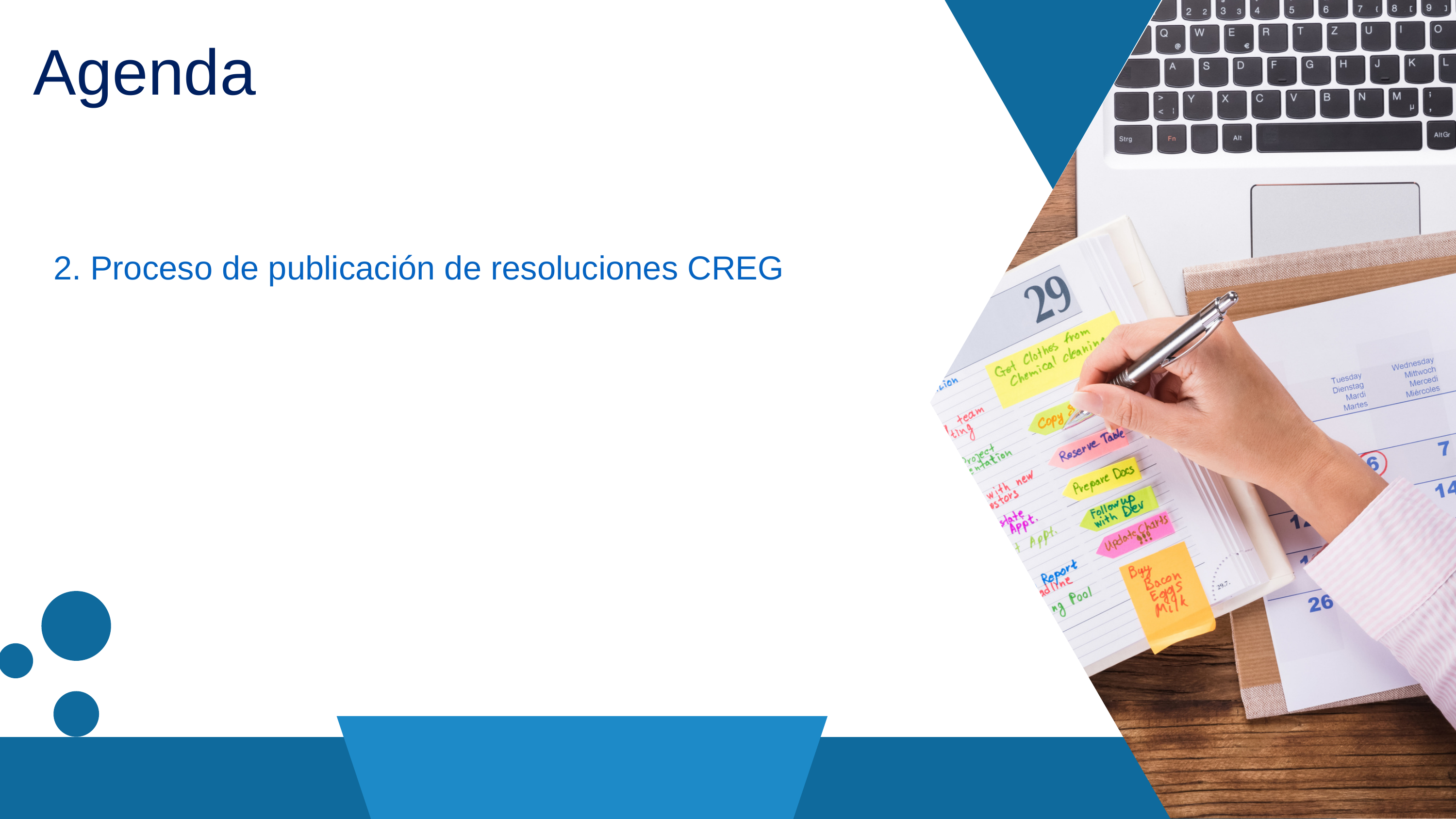

Agenda

2. Proceso de publicación de resoluciones CREG